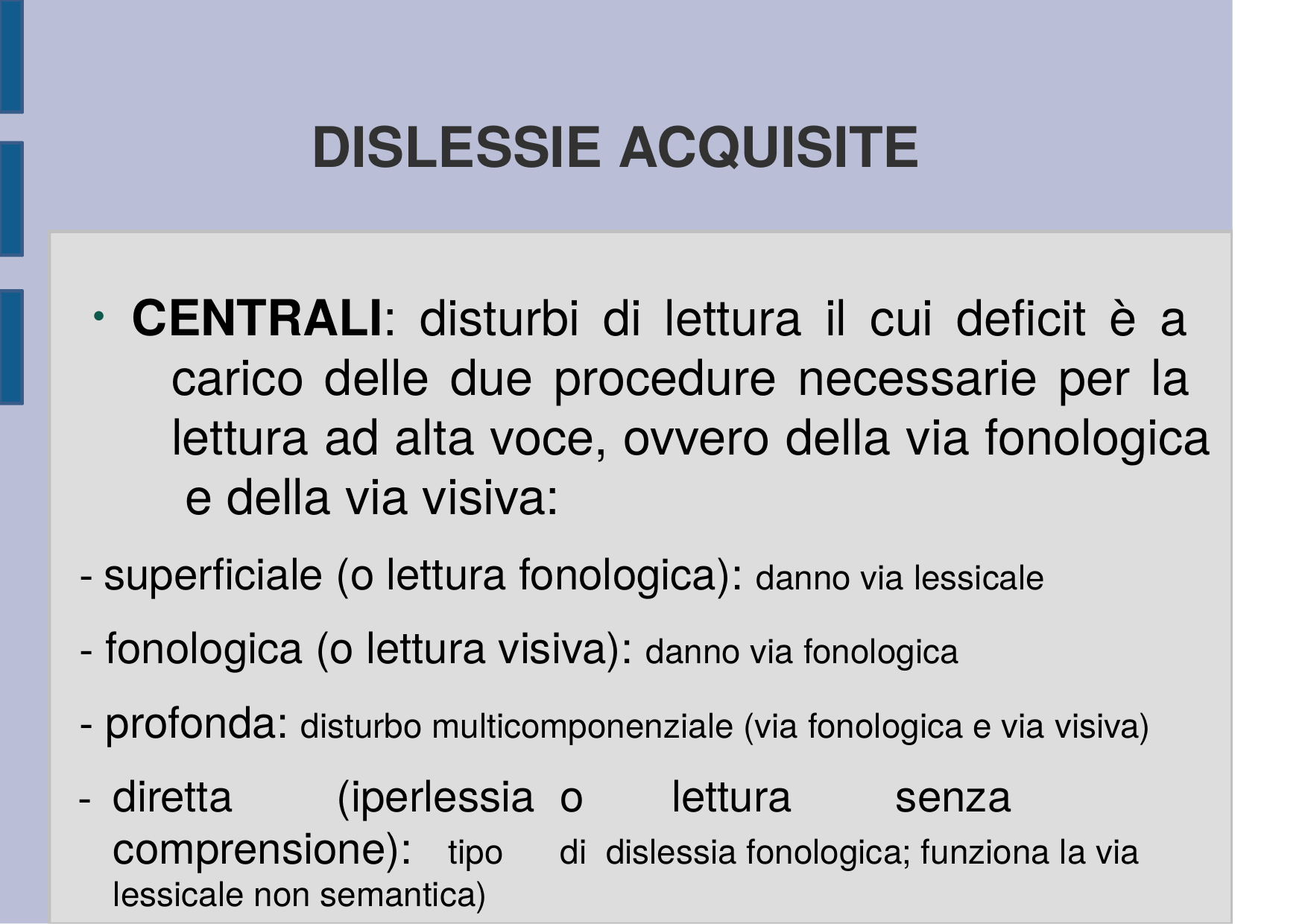

# DISLESSIE ACQUISITE
CENTRALI: disturbi di lettura il cui deficit è a  carico delle due procedure necessarie per la  lettura ad alta voce, ovvero della via fonologica  e della via visiva:
superficiale (o lettura fonologica): danno via lessicale
fonologica (o lettura visiva): danno via fonologica
profonda: disturbo multicomponenziale (via fonologica e via visiva)
diretta	(iperlessia	o	lettura	senza	comprensione):	tipo	di  dislessia fonologica; funziona la via lessicale non semantica)
●